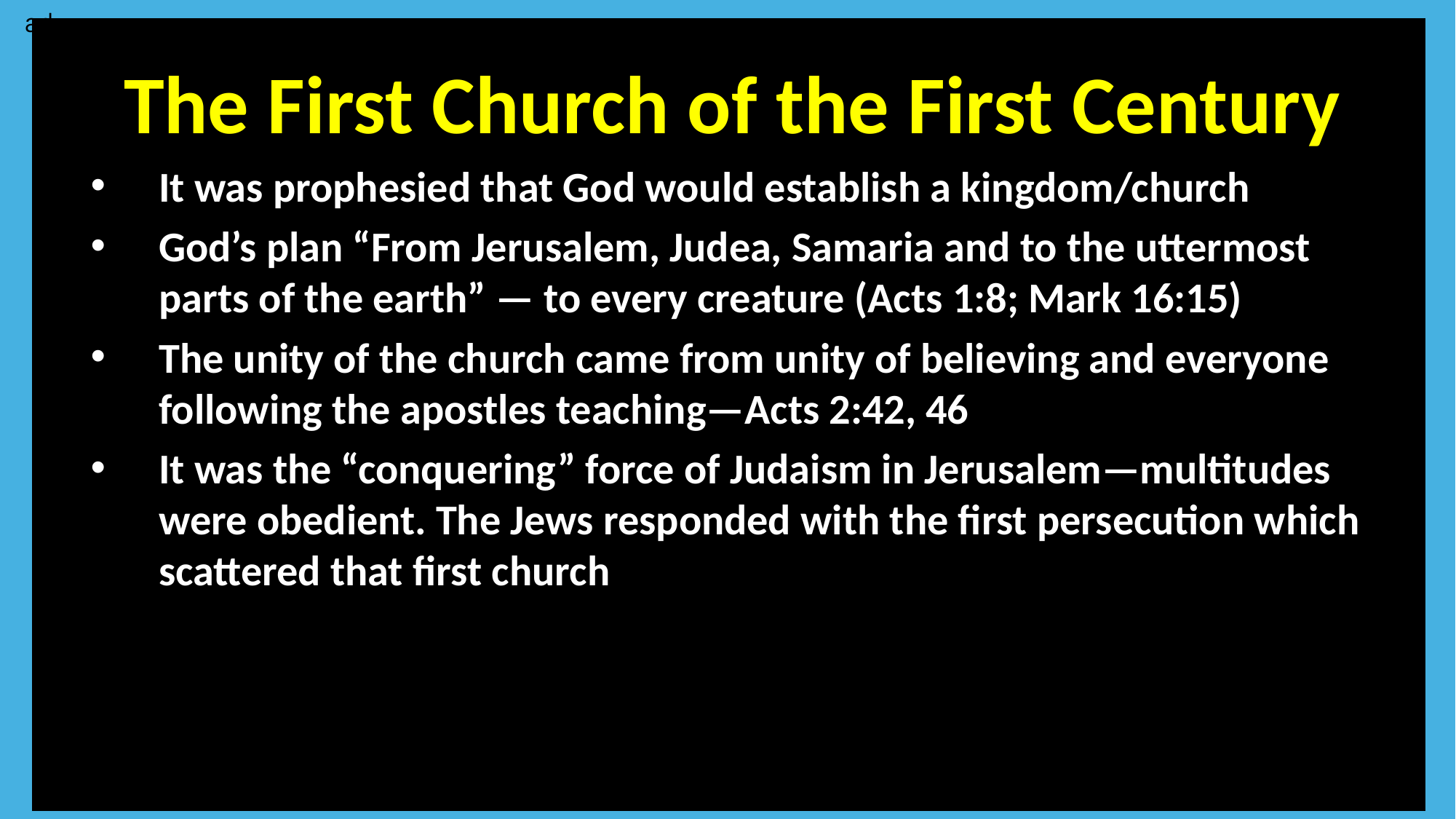

ad

The First Church of the First Century
It was prophesied that God would establish a kingdom/church
God’s plan “From Jerusalem, Judea, Samaria and to the uttermost parts of the earth” — to every creature (Acts 1:8; Mark 16:15)
The unity of the church came from unity of believing and everyone following the apostles teaching—Acts 2:42, 46
It was the “conquering” force of Judaism in Jerusalem—multitudes were obedient. The Jews responded with the first persecution which scattered that first church
Your text here